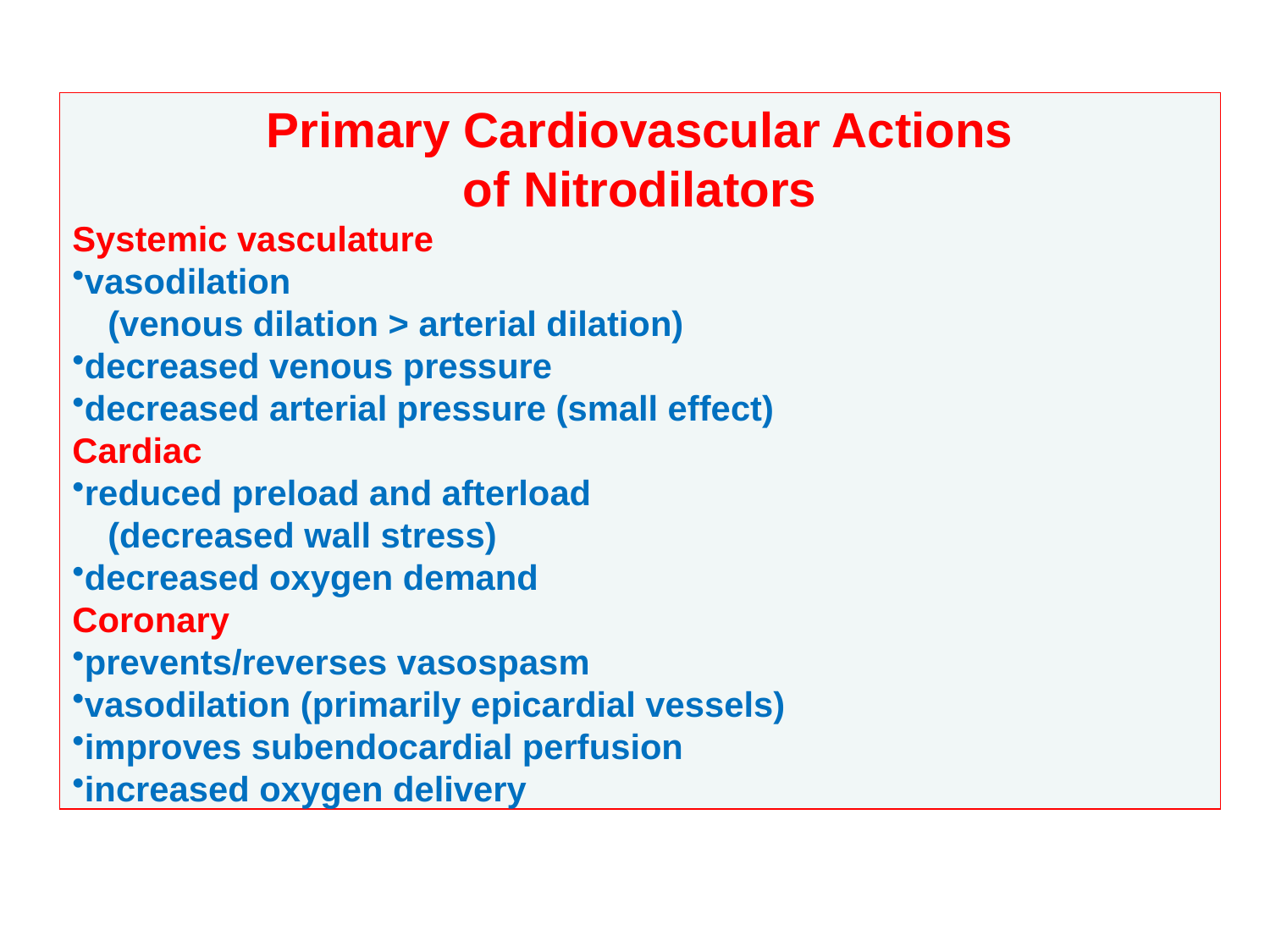

Primary Cardiovascular Actions
of Nitrodilators
Systemic vasculature
vasodilation
    (venous dilation > arterial dilation)
decreased venous pressure
decreased arterial pressure (small effect)
Cardiac
reduced preload and afterload
    (decreased wall stress)
decreased oxygen demand
Coronary
prevents/reverses vasospasm
vasodilation (primarily epicardial vessels)
improves subendocardial perfusion
increased oxygen delivery